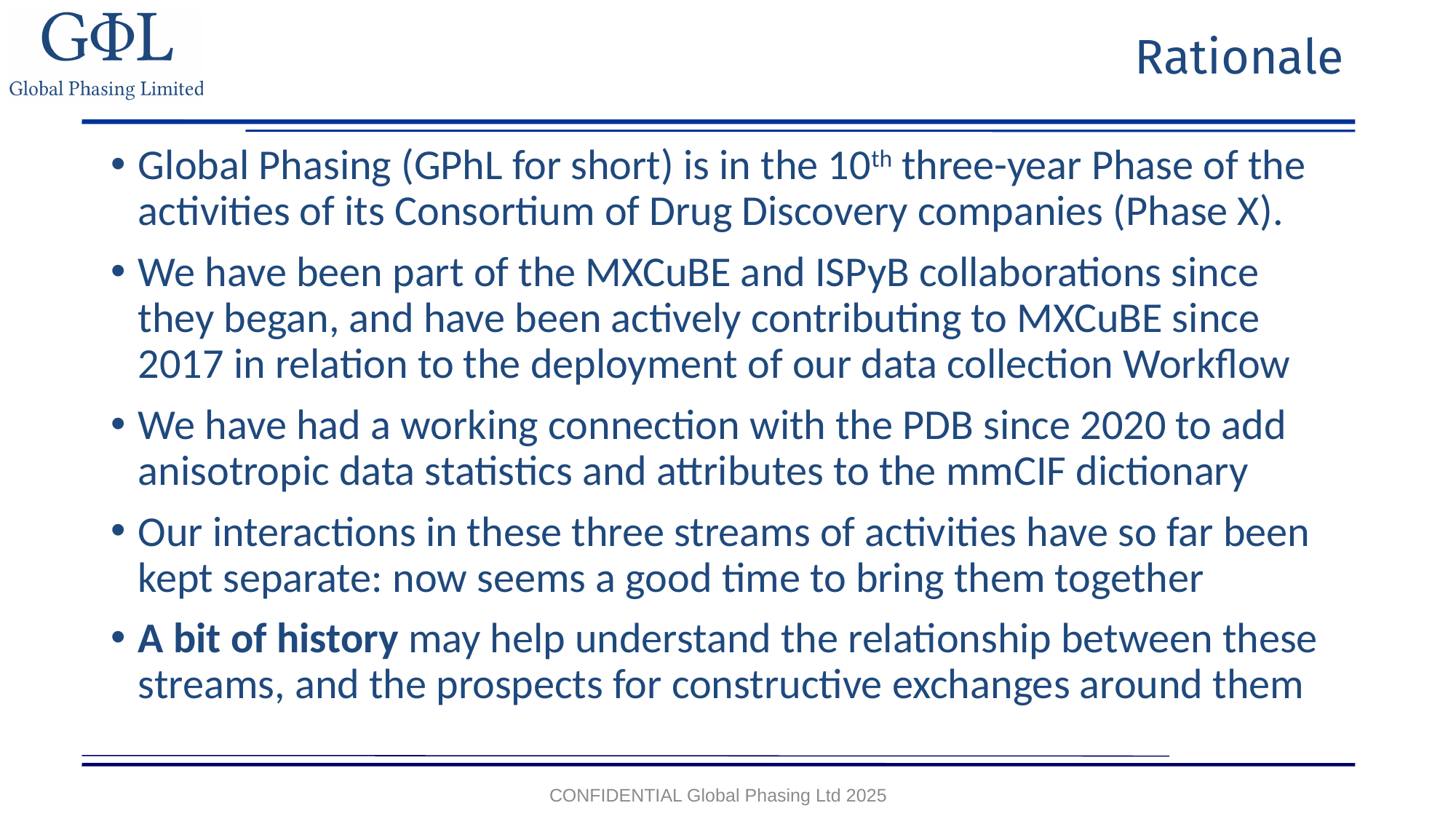

# Rationale
Global Phasing (GPhL for short) is in the 10th three-year Phase of the activities of its Consortium of Drug Discovery companies (Phase X).
We have been part of the MXCuBE and ISPyB collaborations since they began, and have been actively contributing to MXCuBE since 2017 in relation to the deployment of our data collection Workflow
We have had a working connection with the PDB since 2020 to add  anisotropic data statistics and attributes to the mmCIF dictionary
Our interactions in these three streams of activities have so far been kept separate: now seems a good time to bring them together
A bit of history may help understand the relationship between these streams, and the prospects for constructive exchanges around them